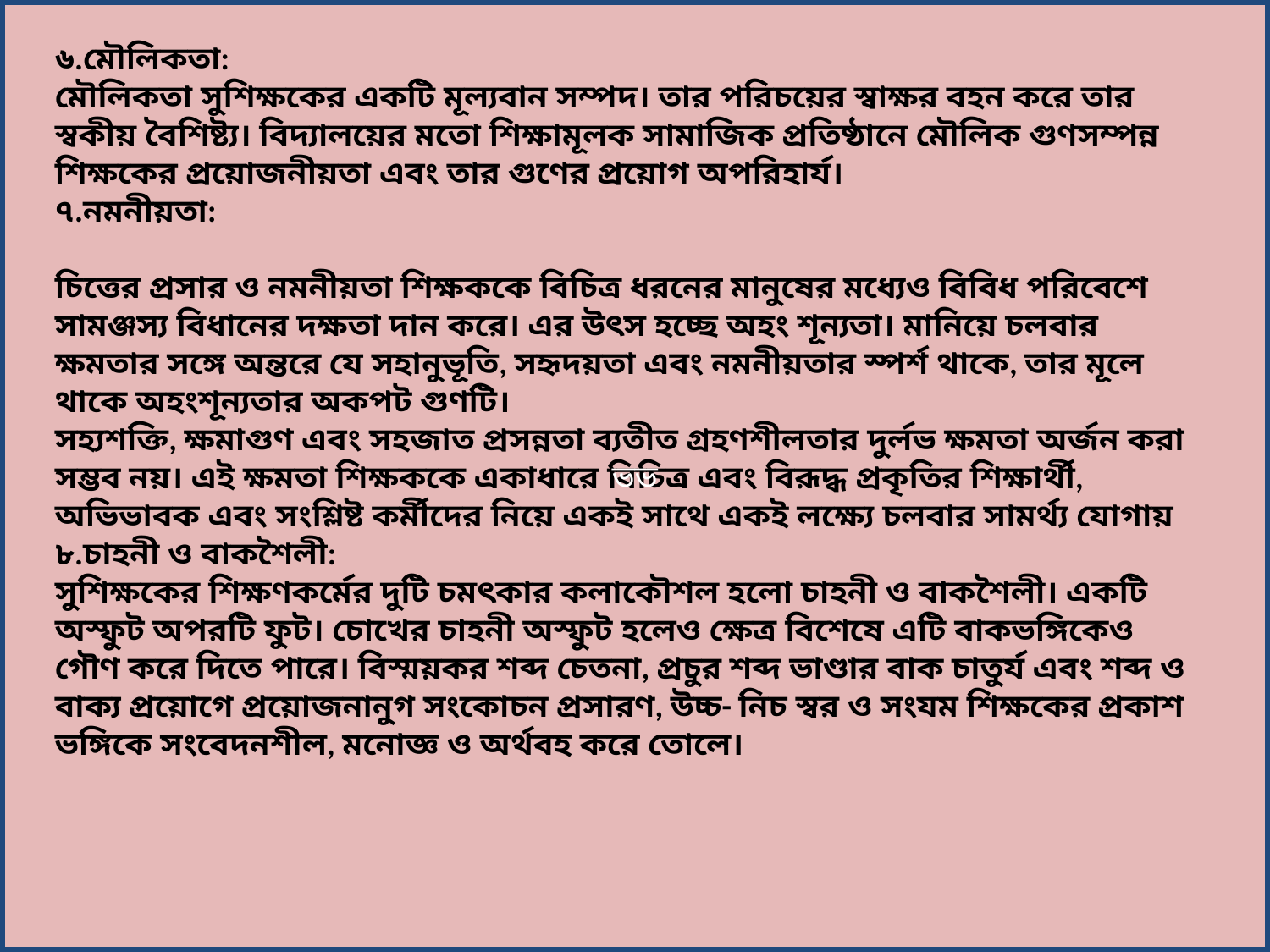

ভভ
৬.মৌলিকতা:
মৌলিকতা সুশিক্ষকের একটি মূল্যবান সম্পদ। তার পরিচয়ের স্বাক্ষর বহন করে তার স্বকীয় বৈশিষ্ট্য। বিদ্যালয়ের মতাে শিক্ষামূলক সামাজিক প্রতিষ্ঠানে মৌলিক গুণসম্পন্ন শিক্ষকের প্রয়ােজনীয়তা এবং তার গুণের প্রয়ােগ অপরিহার্য।
৭.নমনীয়তা:

চিত্তের প্রসার ও নমনীয়তা শিক্ষককে বিচিত্র ধরনের মানুষের মধ্যেও বিবিধ পরিবেশে সামঞ্জস্য বিধানের দক্ষতা দান করে। এর উৎস হচ্ছে অহং শূন্যতা। মানিয়ে চলবার ক্ষমতার সঙ্গে অন্তরে যে সহানুভূতি, সহৃদয়তা এবং নমনীয়তার স্পর্শ থাকে, তার মূলে থাকে অহংশূন্যতার অকপট গুণটি।
সহ্যশক্তি, ক্ষমাগুণ এবং সহজাত প্রসন্নতা ব্যতীত গ্রহণশীলতার দুর্লভ ক্ষমতা অর্জন করা সম্ভব নয়। এই ক্ষমতা শিক্ষককে একাধারে বিচিত্র এবং বিরূদ্ধ প্রকৃতির শিক্ষার্থী, অভিভাবক এবং সংশ্লিষ্ট কর্মীদের নিয়ে একই সাথে একই লক্ষ্যে চলবার সামর্থ্য যােগায়
৮.চাহনী ও বাকশৈলী:
সুশিক্ষকের শিক্ষণকর্মের দুটি চমৎকার কলাকৌশল হলাে চাহনী ও বাকশৈলী। একটি অস্ফুট অপরটি ফুট। চোখের চাহনী অস্ফুট হলেও ক্ষেত্র বিশেষে এটি বাকভঙ্গিকেও গৌণ করে দিতে পারে। বিস্ময়কর শব্দ চেতনা, প্রচুর শব্দ ভাণ্ডার বাক চাতুর্য এবং শব্দ ও বাক্য প্রয়ােগে প্রয়ােজনানুগ সংকোচন প্রসারণ, উচ্চ- নিচ স্বর ও সংযম শিক্ষকের প্রকাশ ভঙ্গিকে সংবেদনশীল, মনােজ্ঞ ও অর্থবহ করে তােলে।